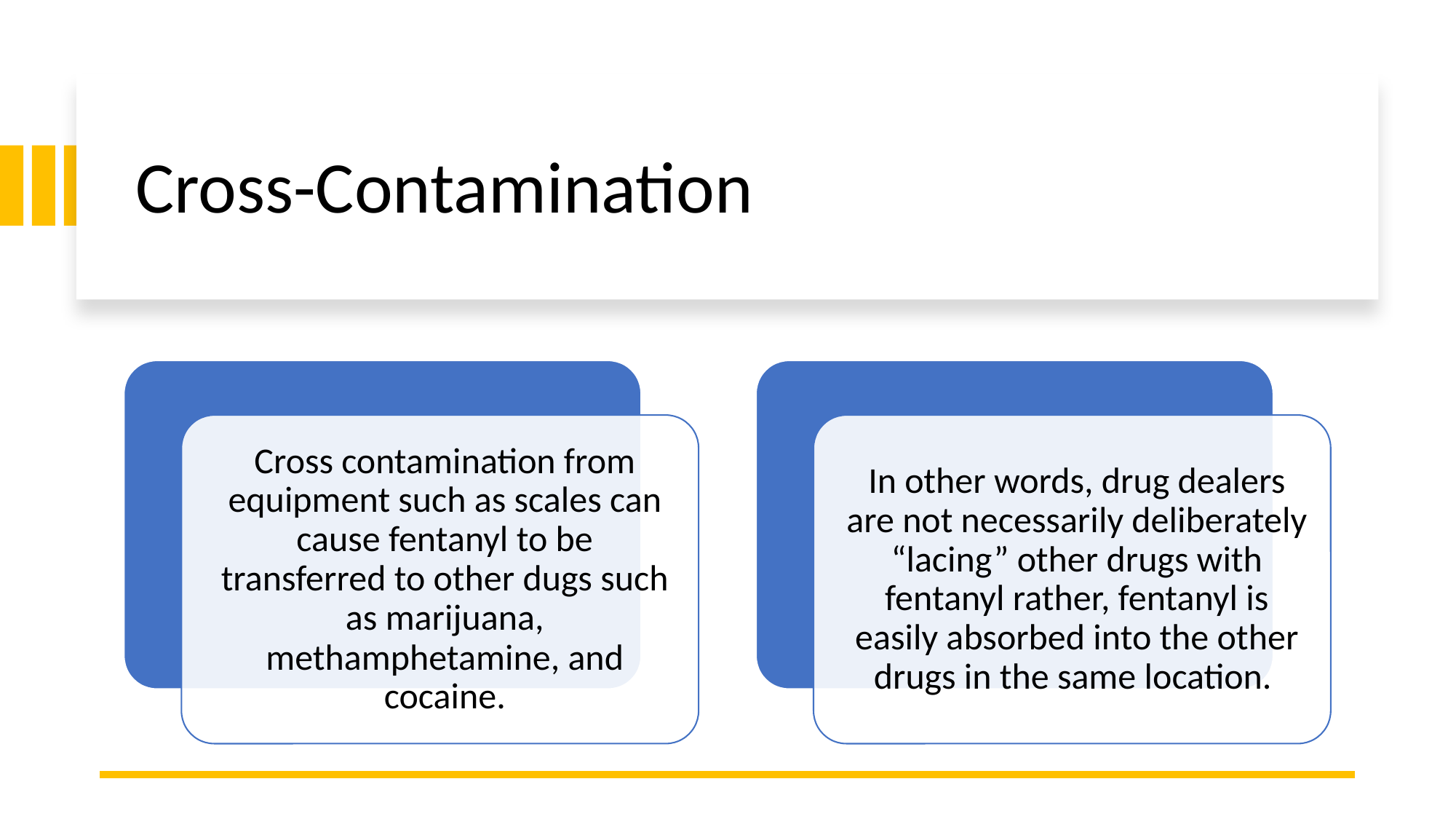

# Cross-Contamination

Cross contamination from equipment such as scales can cause fentanyl to be transferred to other dugs such as marijuana, methamphetamine, and cocaine.
In other words, drug dealers are not necessarily deliberately “lacing” other drugs with fentanyl rather, fentanyl is easily absorbed into the other drugs in the same location.